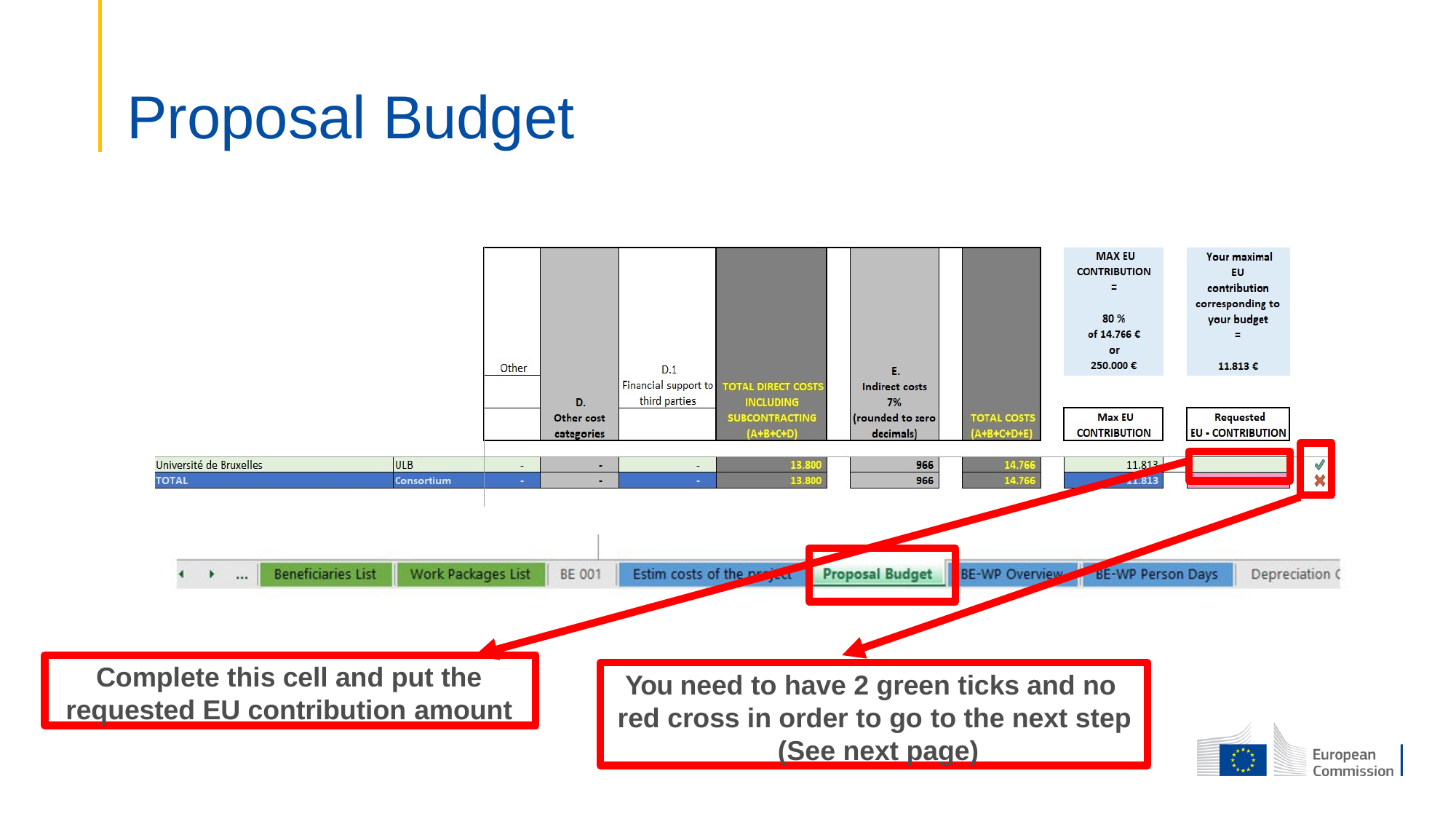

# Proposal Budget

Complete this cell and put the  requested EU contribution amount
You need to have 2 green ticks and no  red cross in order to go to the next step  (See next page)